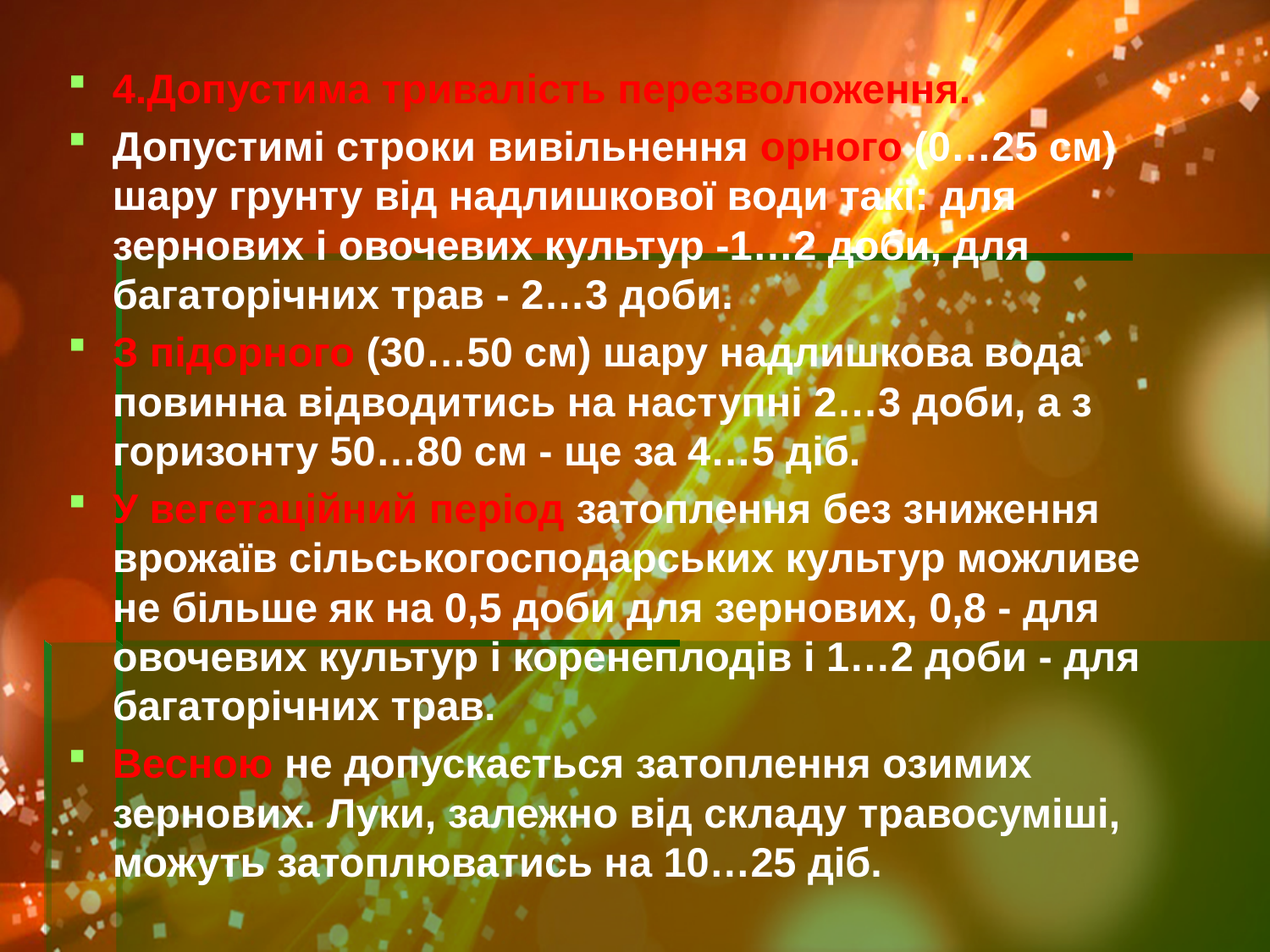

4.Допустима тривалість перезволоження.
Допустимі строки вивільнення орного (0…25 см) шару грунту від надлишкової води такі: для зернових і овочевих культур -1…2 доби, для багаторічних трав - 2…3 доби.
З підорного (30…50 см) шару надлишкова вода повинна відводитись на наступні 2…3 доби, а з горизонту 50…80 см - ще за 4…5 діб.
У вегетаційний період затоплення без зниження врожаїв сільськогосподарських культур можливе не більше як на 0,5 доби для зернових, 0,8 - для овочевих культур і коренеплодів і 1…2 доби - для багаторічних трав.
Весною не допускається затоплення озимих зернових. Луки, залежно від складу травосуміші, можуть затоплюватись на 10…25 діб.